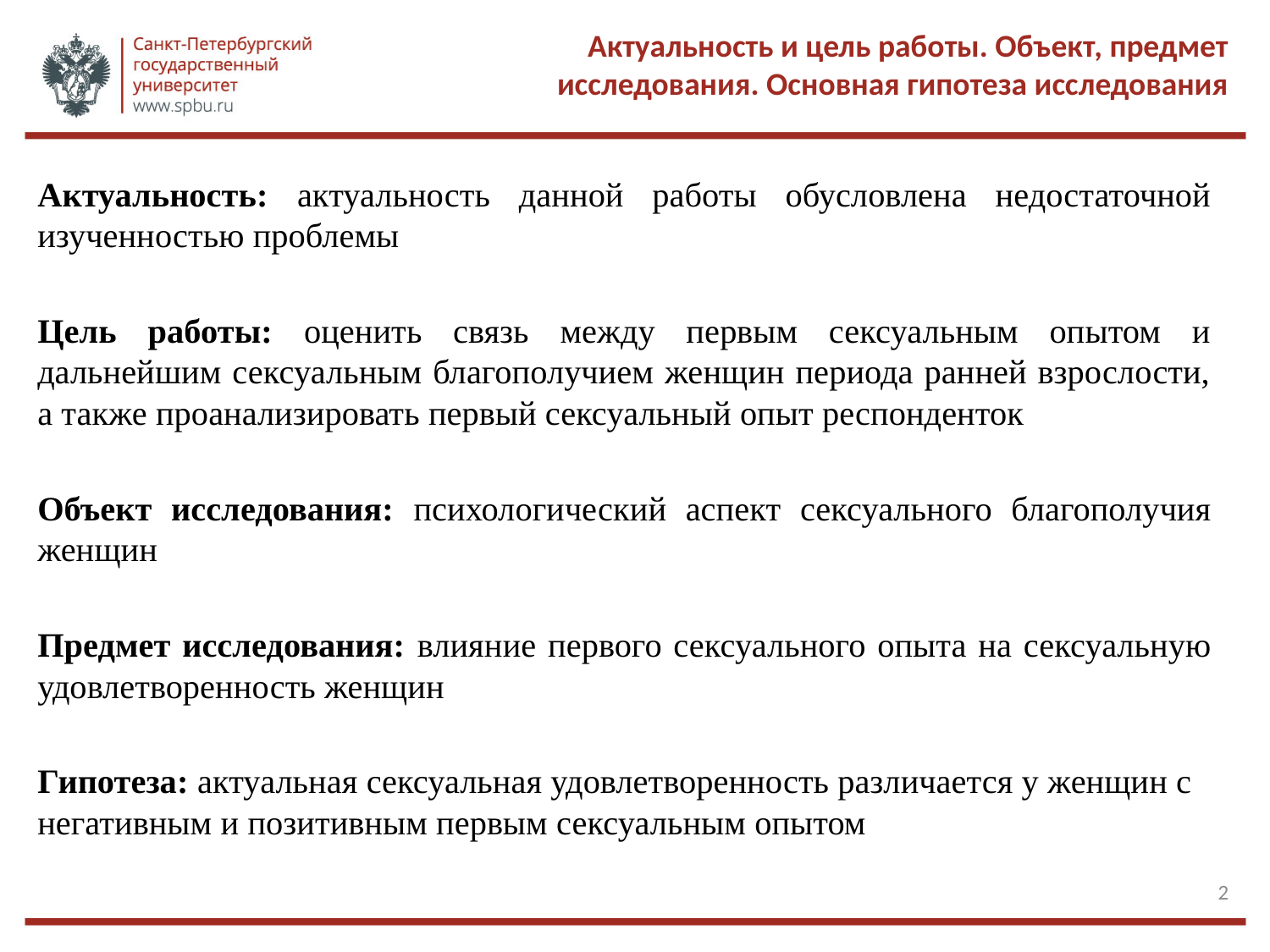

# Актуальность и цель работы. Объект, предмет исследования. Основная гипотеза исследования
Актуальность: актуальность данной работы обусловлена недостаточной изученностью проблемы

Цель работы: оценить связь между первым сексуальным опытом и дальнейшим сексуальным благополучием женщин периода ранней взрослости, а также проанализировать первый сексуальный опыт респонденток

Объект исследования: психологический аспект сексуального благополучия женщин

Предмет исследования: влияние первого сексуального опыта на сексуальную удовлетворенность женщин

Гипотеза: актуальная сексуальная удовлетворенность различается у женщин с негативным и позитивным первым сексуальным опытом

2